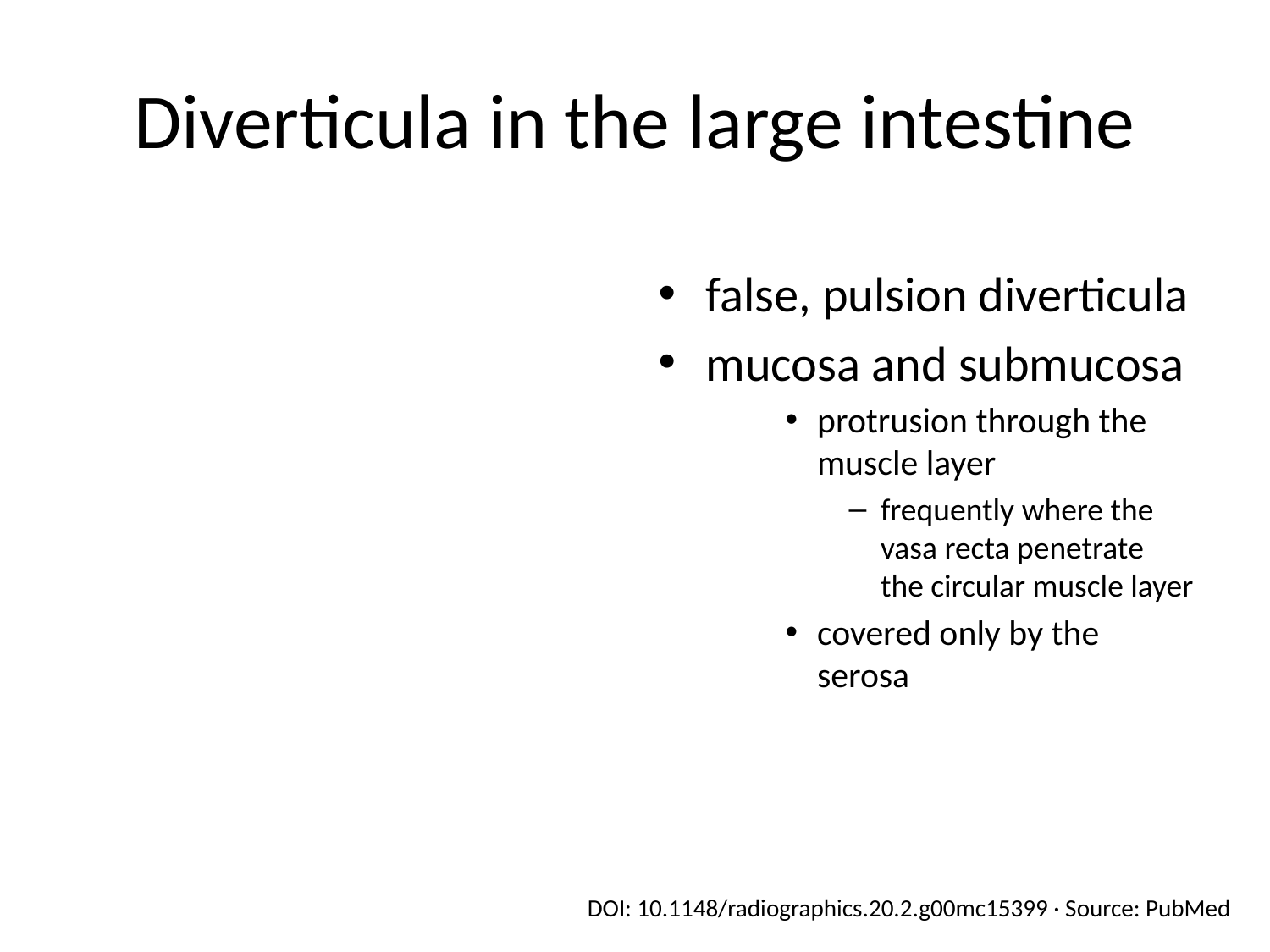

# Diverticula in the large intestine
false, pulsion diverticula
mucosa and submucosa
protrusion through the muscle layer
frequently where the vasa recta penetrate the circular muscle layer
covered only by the serosa

DOI: 10.1148/radiographics.20.2.g00mc15399 · Source: PubMed